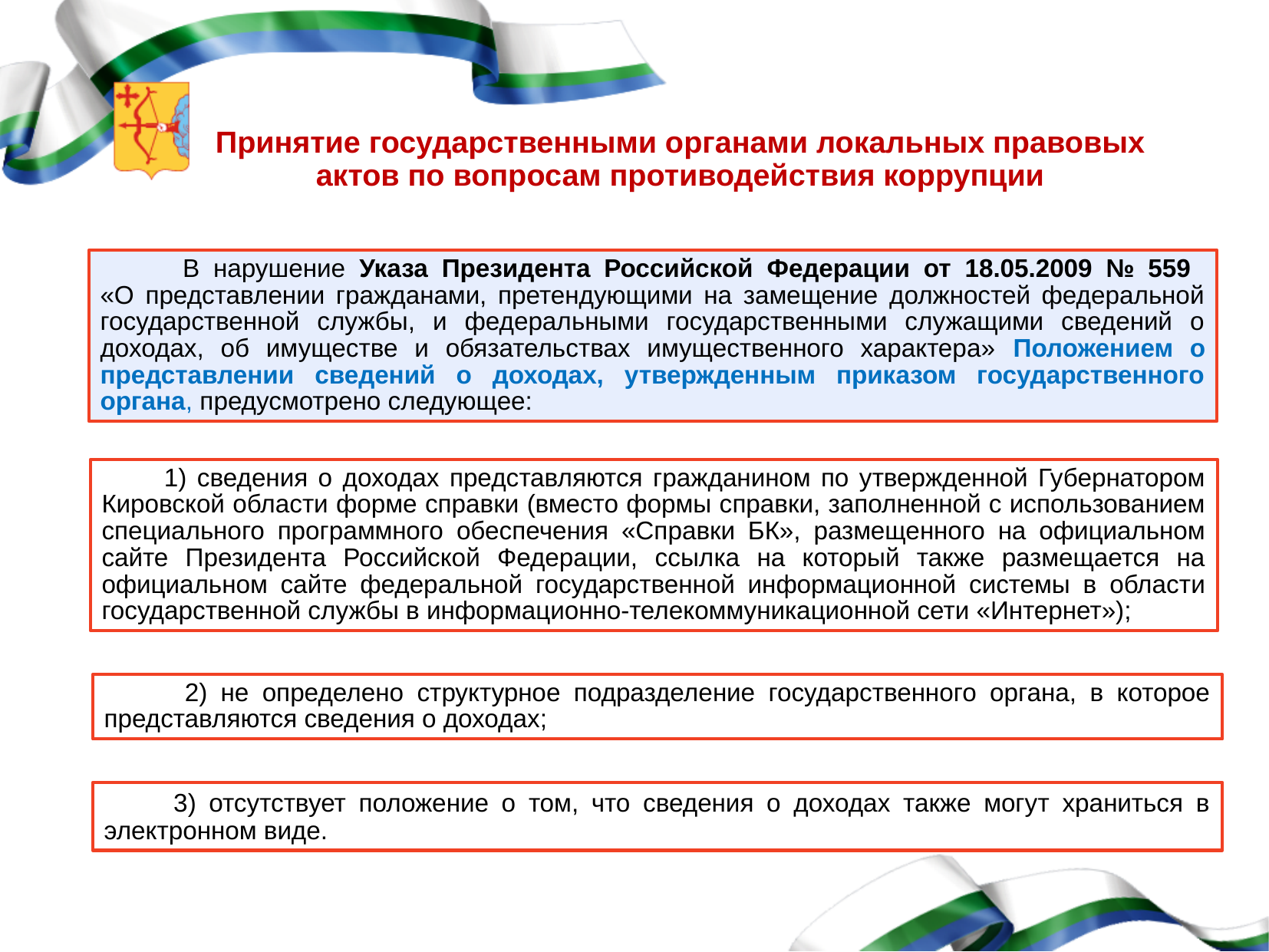

# Принятие государственными органами локальных правовых актов по вопросам противодействия коррупции
      В нарушение Указа Президента Российской Федерации от 18.05.2009 № 559
«О представлении гражданами, претендующими на замещение должностей федеральной государственной службы, и федеральными государственными служащими сведений о доходах, об имуществе и обязательствах имущественного характера» Положением о представлении сведений о доходах, утвержденным приказом государственного органа, предусмотрено следующее:
      1) сведения о доходах представляются гражданином по утвержденной Губернатором Кировской области форме справки (вместо формы справки, заполненной с использованием специального программного обеспечения «Справки БК», размещенного на официальном сайте Президента Российской Федерации, ссылка на который также размещается на официальном сайте федеральной государственной информационной системы в области государственной службы в информационно-телекоммуникационной сети «Интернет»);
      2) не определено структурное подразделение государственного органа, в которое представляются сведения о доходах;
     3) отсутствует положение о том, что сведения о доходах также могут храниться в электронном виде.